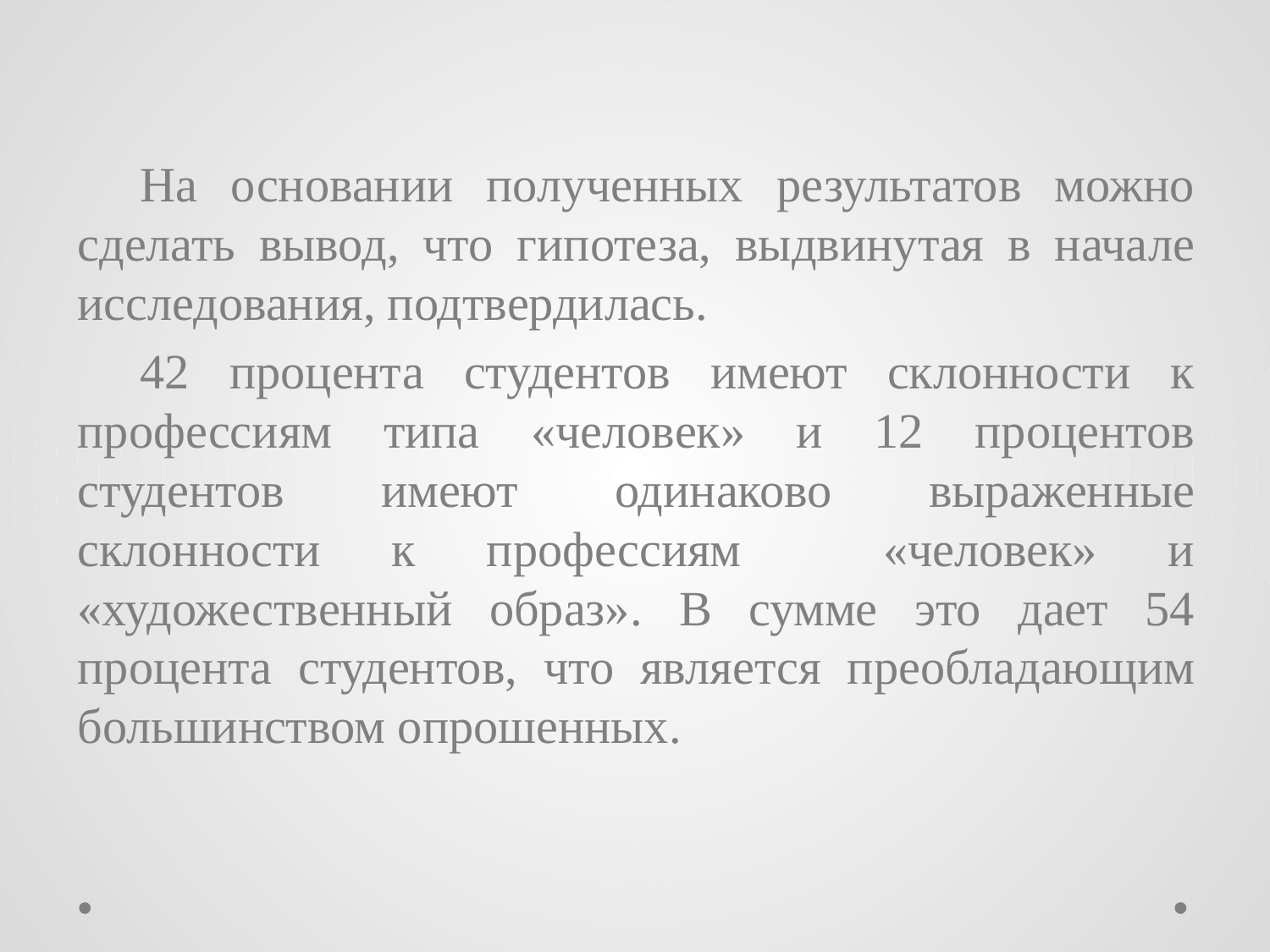

На основании полученных результатов можно сделать вывод, что гипотеза, выдвинутая в начале исследования, подтвердилась.
42 процента студентов имеют склонности к профессиям типа «человек» и 12 процентов студентов имеют одинаково выраженные склонности к профессиям  «человек» и «художественный образ». В сумме это дает 54 процента студентов, что является преобладающим большинством опрошенных.